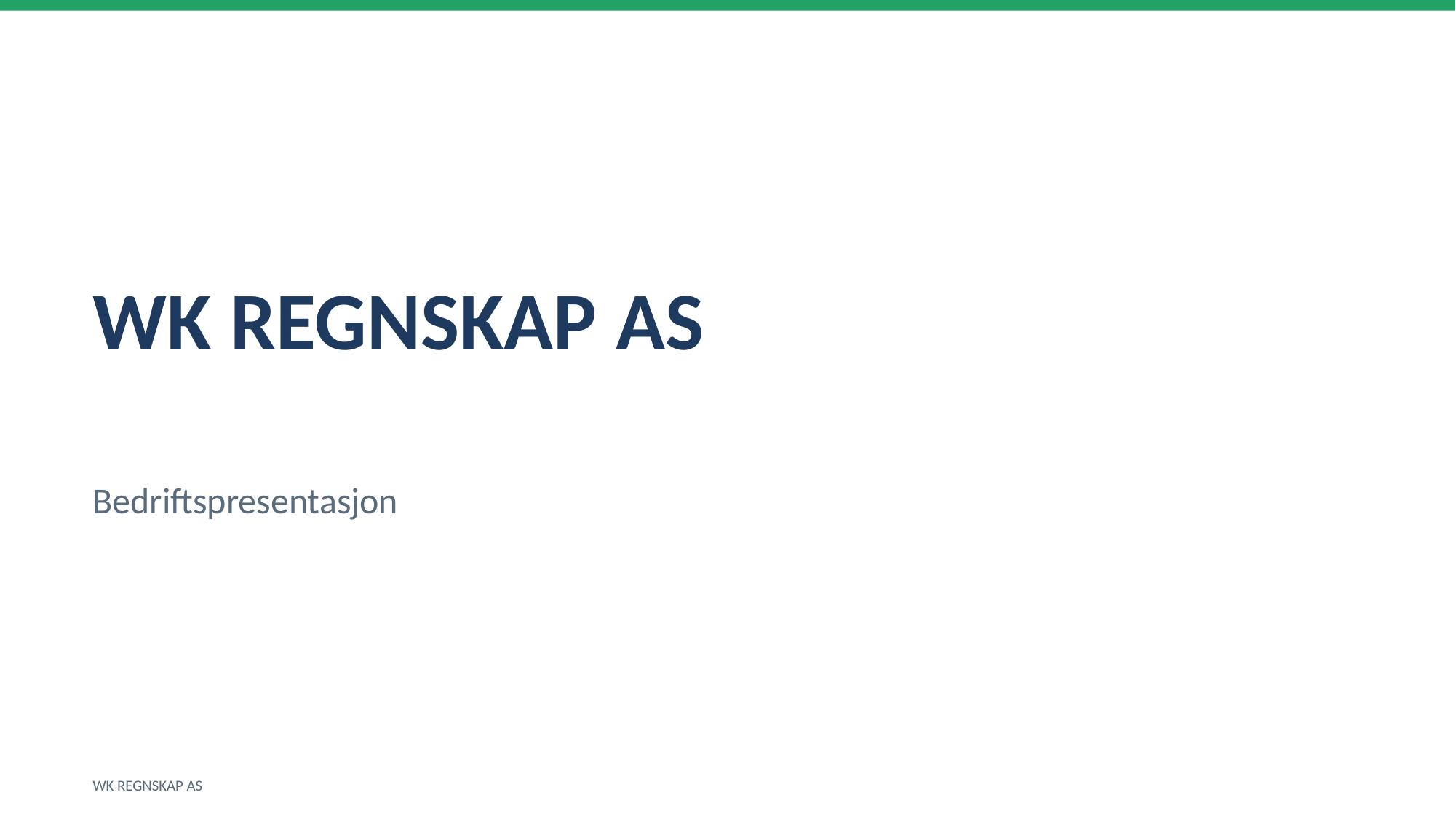

WK REGNSKAP AS
Bedriftspresentasjon
WK REGNSKAP AS